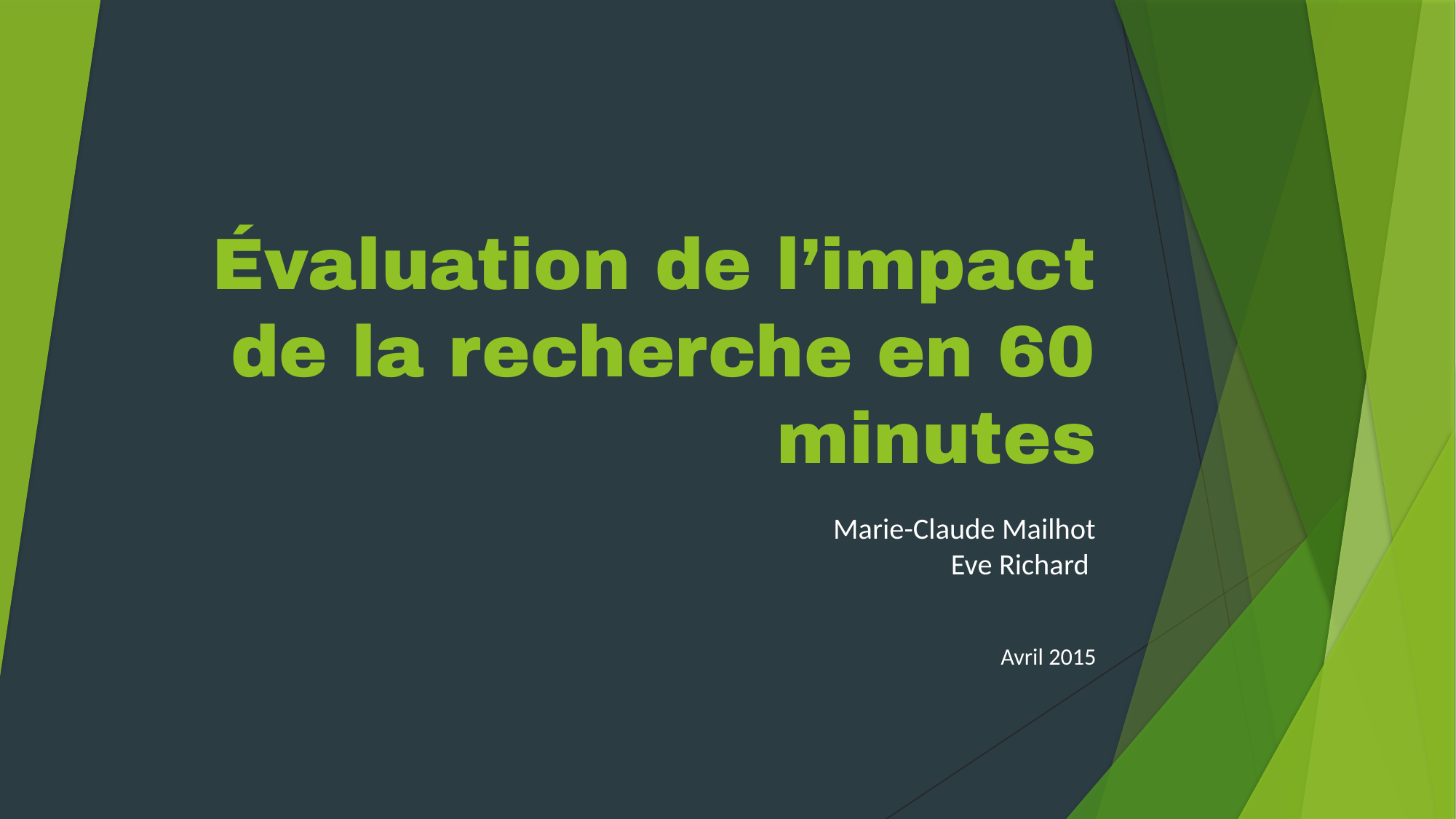

# Évaluation de l’impact de la recherche en 60 minutes
Marie-Claude Mailhot
Eve Richard

Avril 2015